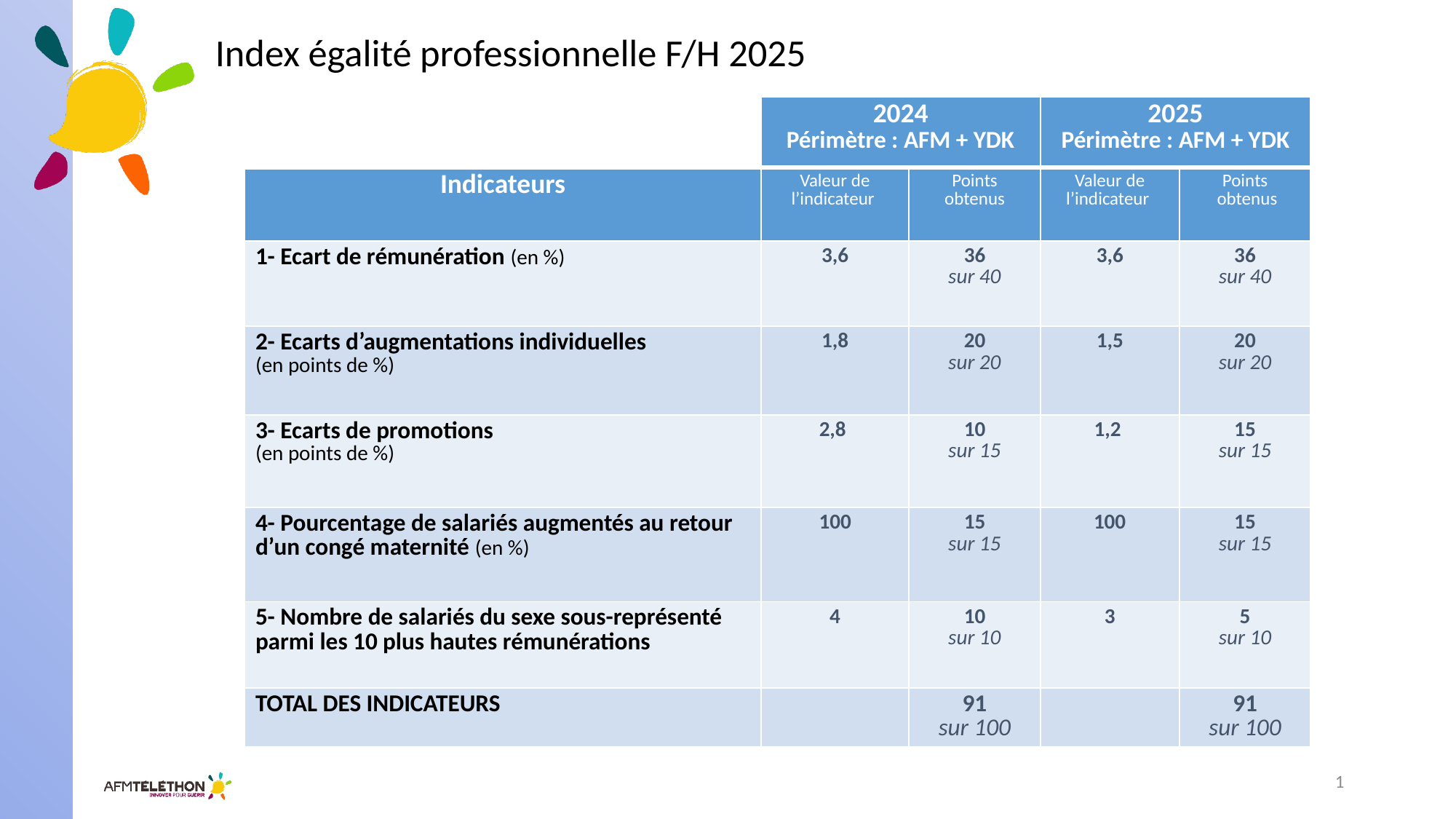

# Index égalité professionnelle F/H 2025
|  | 2024 Périmètre : AFM + YDK |  | 2025 Périmètre : AFM + YDK |  |
| --- | --- | --- | --- | --- |
| Indicateurs | Valeur de l’indicateur | Points obtenus | Valeur de l’indicateur | Points obtenus |
| 1- Ecart de rémunération (en %) | 3,6 | 36 sur 40 | 3,6 | 36 sur 40 |
| 2- Ecarts d’augmentations individuelles (en points de %) | 1,8 | 20 sur 20 | 1,5 | 20 sur 20 |
| 3- Ecarts de promotions (en points de %) | 2,8 | 10 sur 15 | 1,2 | 15 sur 15 |
| 4- Pourcentage de salariés augmentés au retour d’un congé maternité (en %) | 100 | 15 sur 15 | 100 | 15 sur 15 |
| 5- Nombre de salariés du sexe sous-représenté parmi les 10 plus hautes rémunérations | 4 | 10 sur 10 | 3 | 5 sur 10 |
| TOTAL DES INDICATEURS |  | 91 sur 100 |  | 91 sur 100 |
1